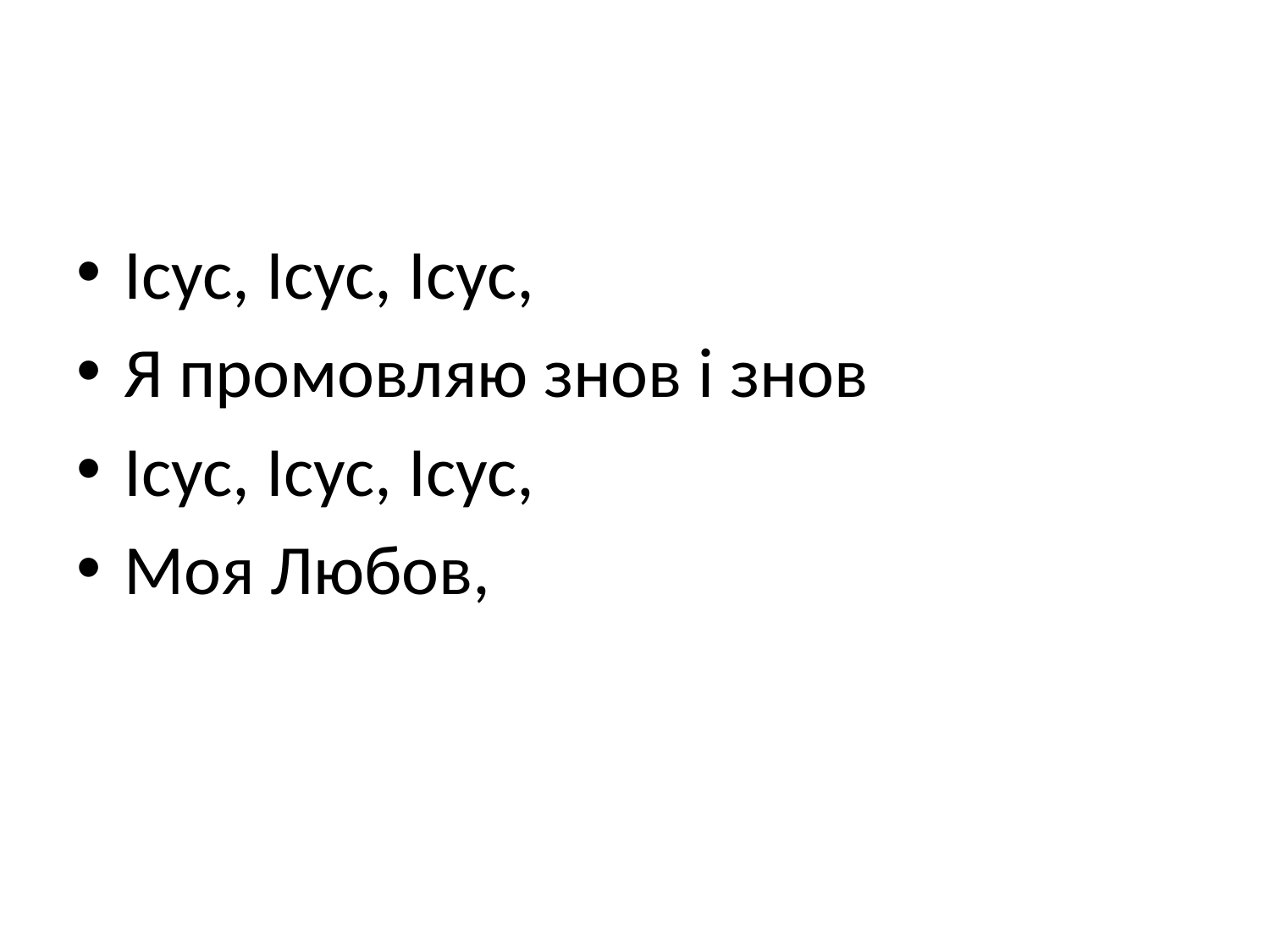

#
Ісус, Ісус, Ісус,
Я промовляю знов і знов
Ісус, Ісус, Ісус,
Моя Любов,